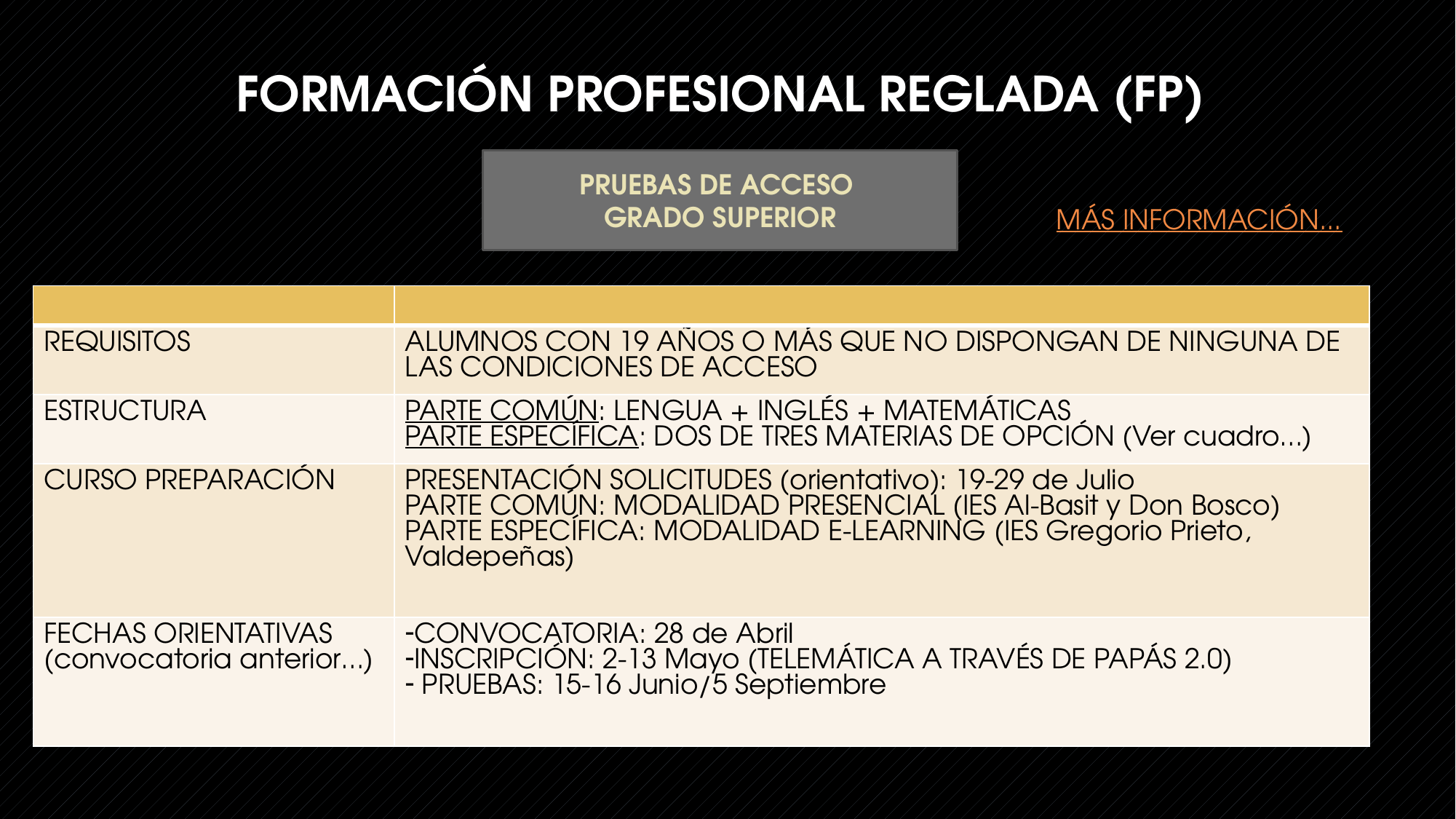

# Formación profesional reglada (FP)
PRUEBAS DE ACCESO
GRADO SUPERIOR
MÁS INFORMACIÓN...
|  |  |
| --- | --- |
| REQUISITOS | ALUMNOS CON 19 AÑOS O MÁS QUE NO DISPONGAN DE NINGUNA DE LAS CONDICIONES DE ACCESO |
| ESTRUCTURA | PARTE COMÚN: LENGUA + INGLÉS + MATEMÁTICAS PARTE ESPECÍFICA: DOS DE TRES MATERIAS DE OPCIÓN (Ver cuadro…) |
| CURSO PREPARACIÓN | PRESENTACIÓN SOLICITUDES (orientativo): 19-29 de Julio PARTE COMÚN: MODALIDAD PRESENCIAL (IES Al-Basit y Don Bosco) PARTE ESPECÍFICA: MODALIDAD E-LEARNING (IES Gregorio Prieto, Valdepeñas) |
| FECHAS ORIENTATIVAS (convocatoria anterior…) | CONVOCATORIA: 28 de Abril INSCRIPCIÓN: 2-13 Mayo (TELEMÁTICA A TRAVÉS DE PAPÁS 2.0) PRUEBAS: 15-16 Junio/5 Septiembre |